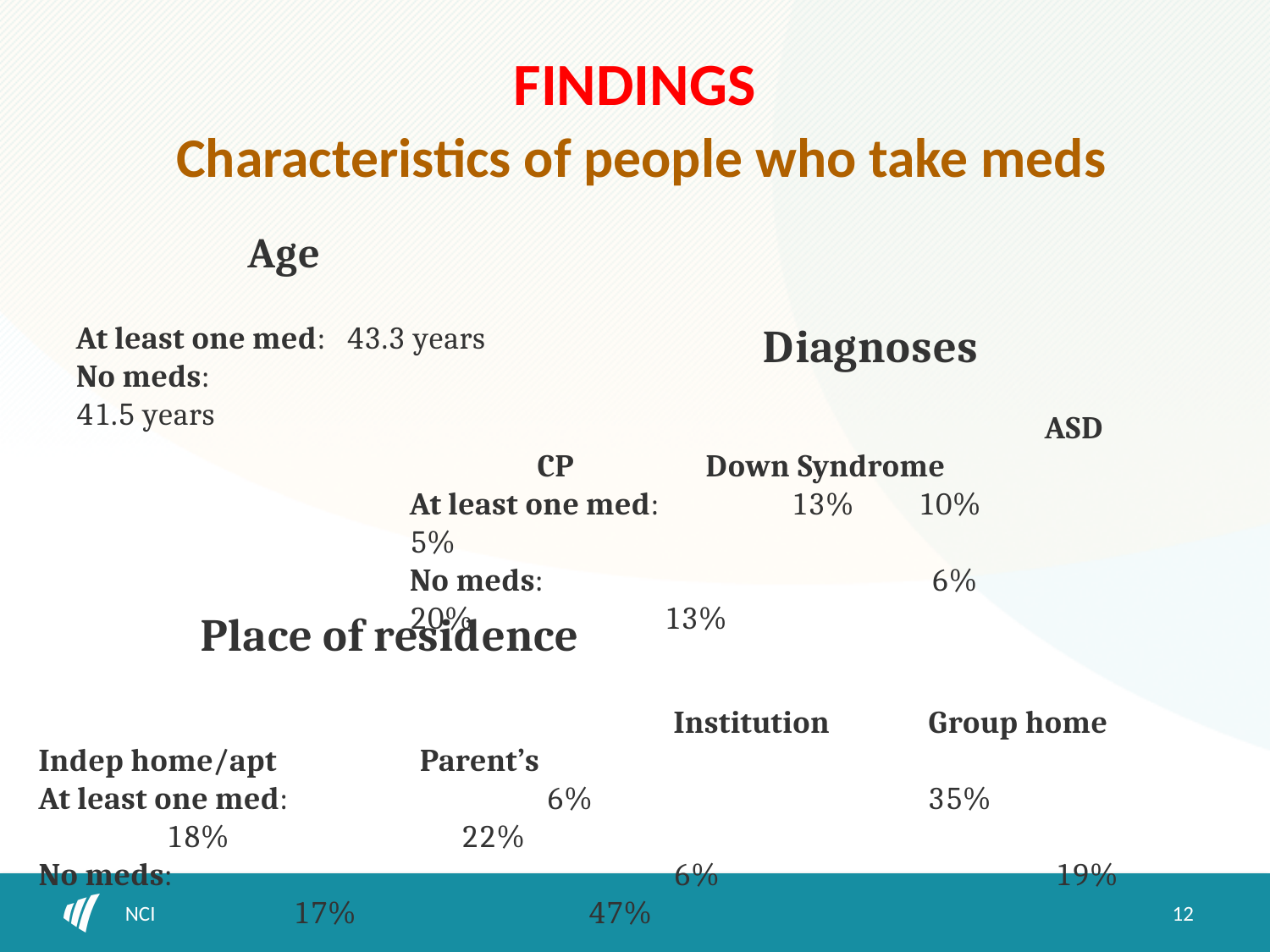

# FINDINGS Characteristics of people who take meds
Age
At least one med:   43.3 years
No meds: 		   41.5 years
Diagnoses

					ASD		CP	      Down Syndrome
At least one med:		13%	10%		  5%
No meds: 			  6%		20%		13%

Place of residence
					Institution	Group home	   Indep home/apt    	Parent’s
At least one med:			6%			35%			18%		      22%
No meds: 				6%			19%			17%		      47%
NCI
12